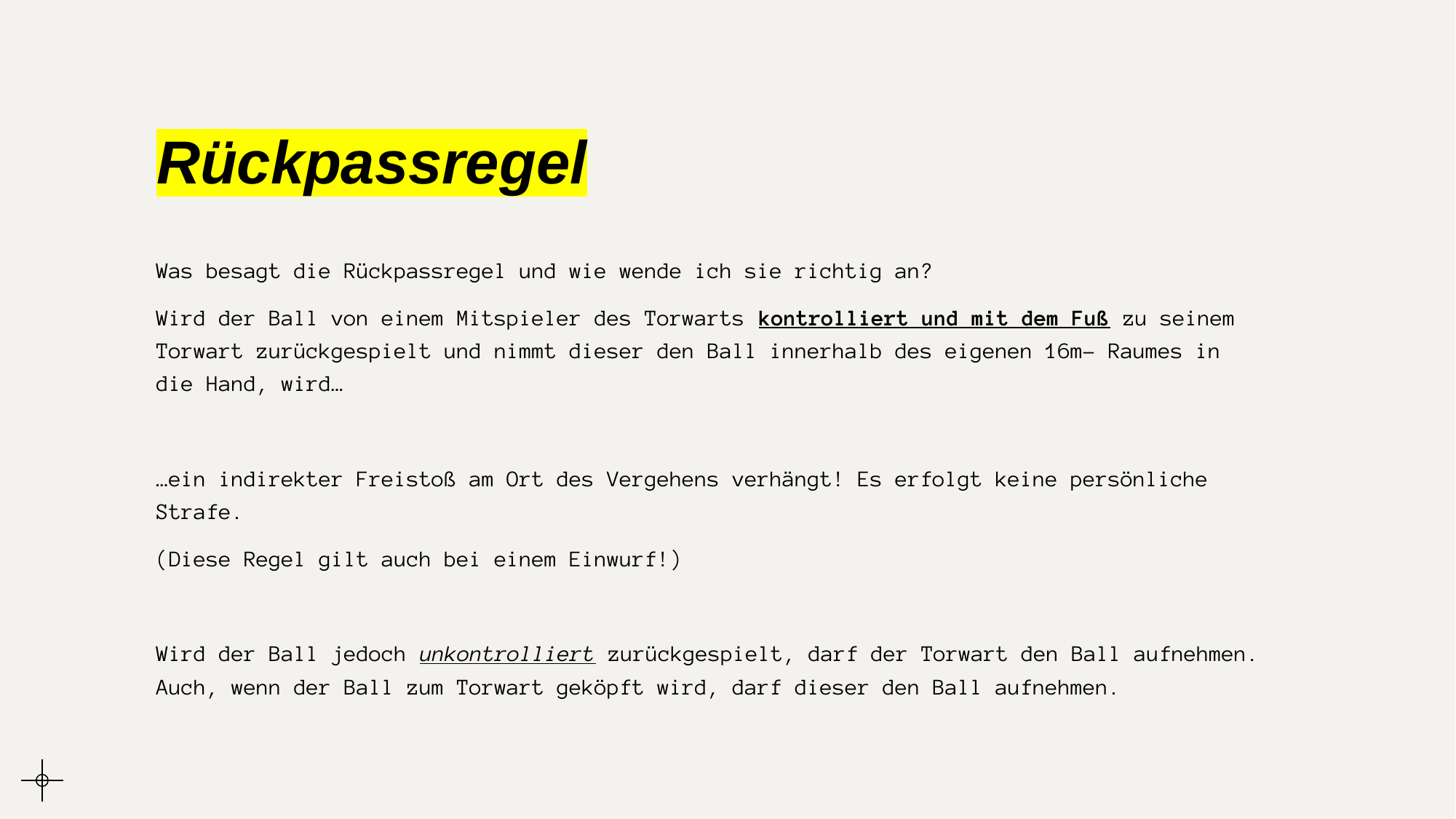

# Rückpassregel
Was besagt die Rückpassregel und wie wende ich sie richtig an?
Wird der Ball von einem Mitspieler des Torwarts kontrolliert und mit dem Fuß zu seinem Torwart zurückgespielt und nimmt dieser den Ball innerhalb des eigenen 16m- Raumes in die Hand, wird…

…ein indirekter Freistoß am Ort des Vergehens verhängt! Es erfolgt keine persönliche Strafe.
(Diese Regel gilt auch bei einem Einwurf!)

Wird der Ball jedoch unkontrolliert zurückgespielt, darf der Torwart den Ball aufnehmen. Auch, wenn der Ball zum Torwart geköpft wird, darf dieser den Ball aufnehmen.